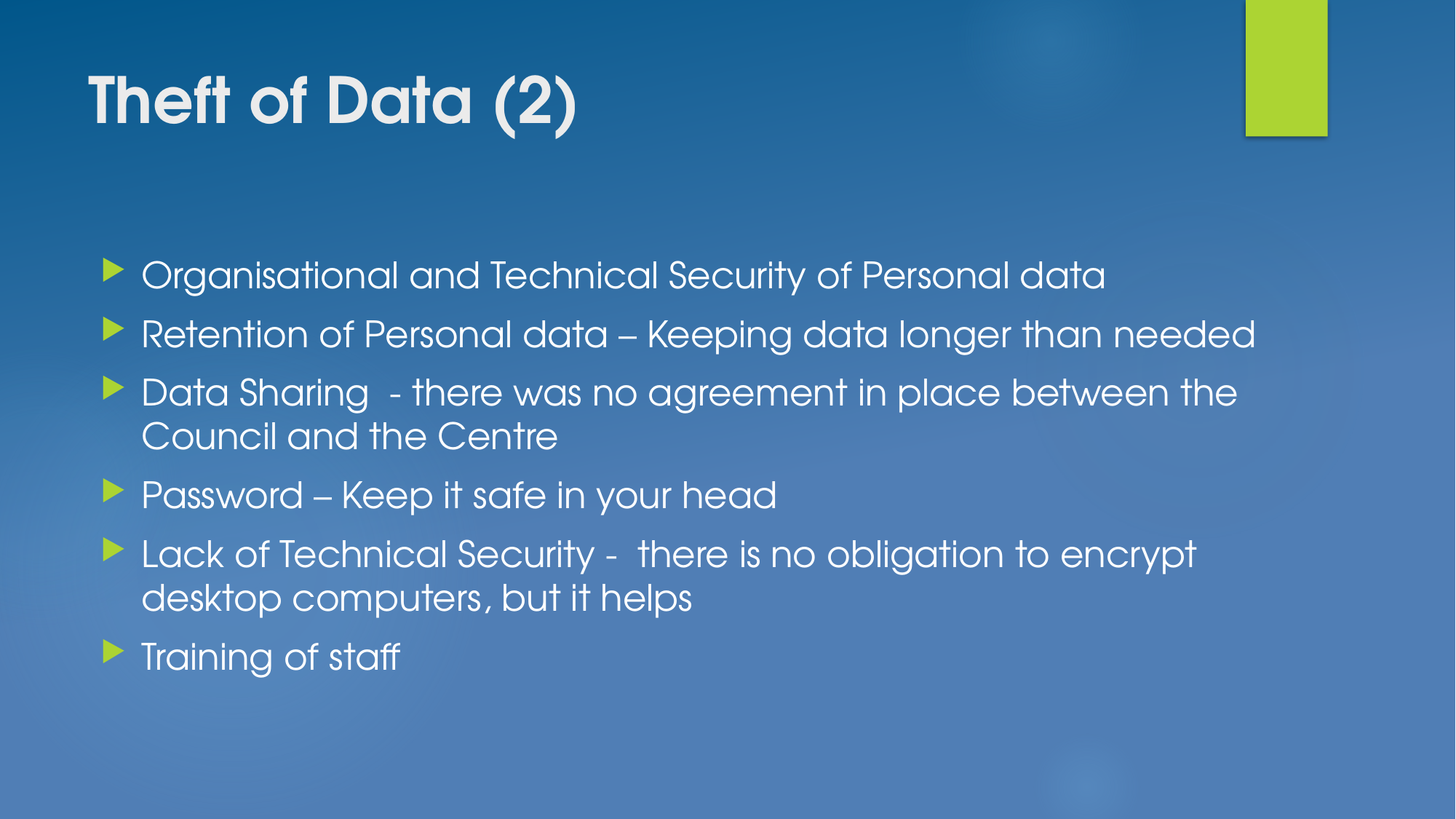

# Theft of Data (2)
Organisational and Technical Security of Personal data
Retention of Personal data – Keeping data longer than needed
Data Sharing  - there was no agreement in place between the Council and the Centre
Password – Keep it safe in your head
Lack of Technical Security -  there is no obligation to encrypt desktop computers, but it helps
Training of staff